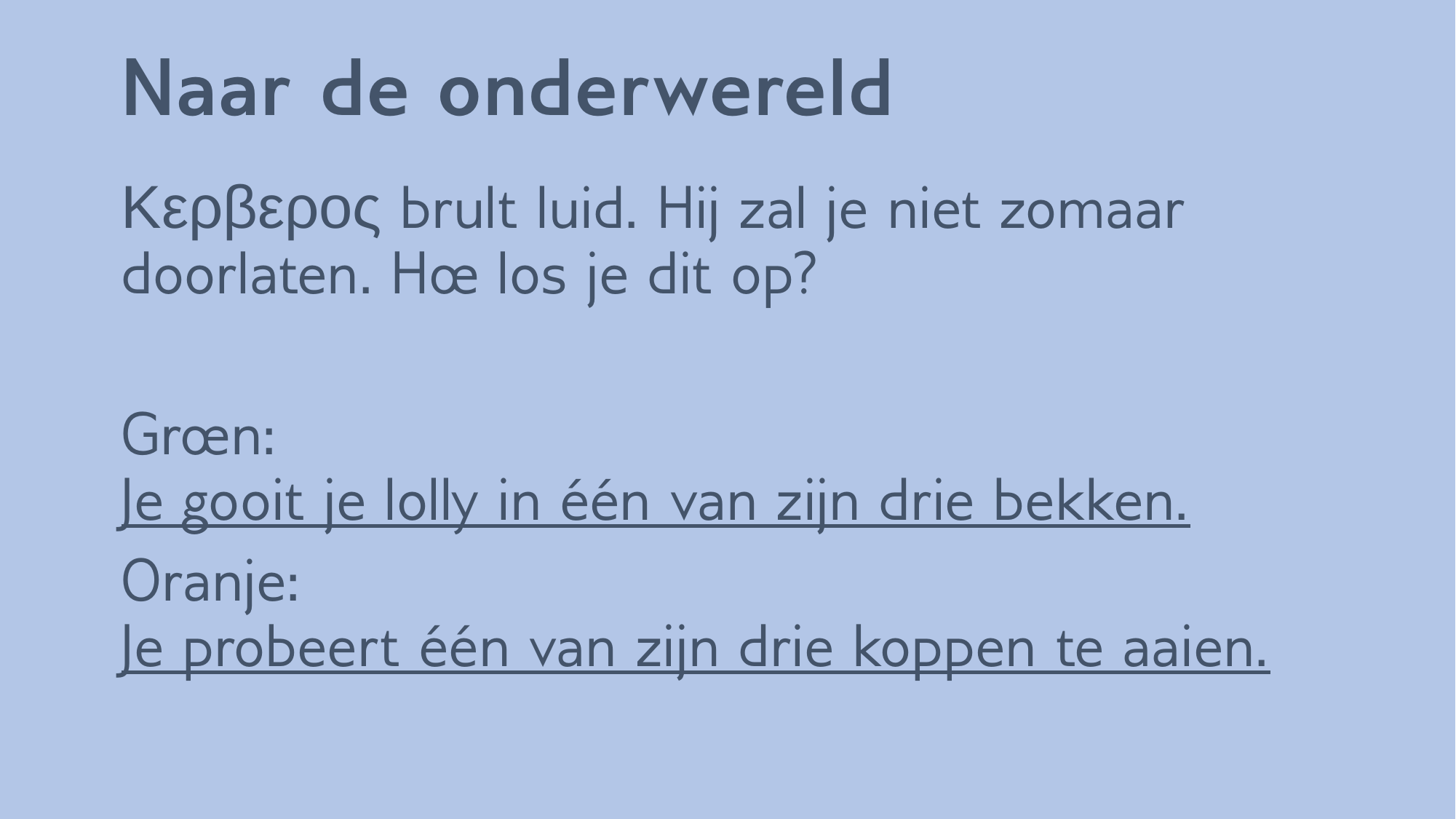

# Naar de onderwereld
Κερβερος brult luid. Hij zal je niet zomaar doorlaten. Hoe los je dit op?

Groen: Je gooit je lolly in één van zijn drie bekken.
Oranje: Je probeert één van zijn drie koppen te aaien.